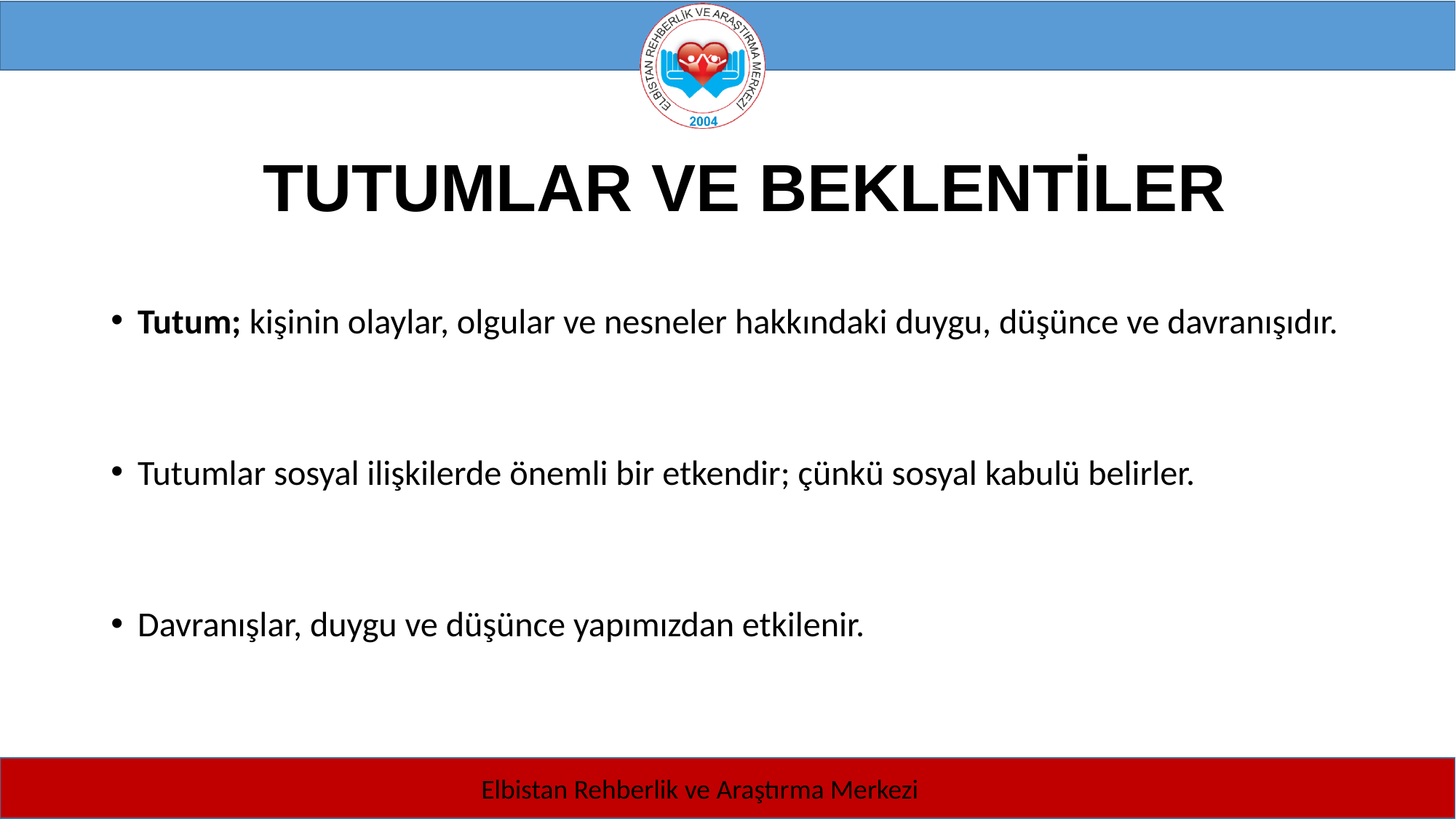

# TUTUMLAR VE BEKLENTİLER
Tutum; kişinin olaylar, olgular ve nesneler hakkındaki duygu, düşünce ve davranışıdır.

Tutumlar sosyal ilişkilerde önemli bir etkendir; çünkü sosyal kabulü belirler.

Davranışlar, duygu ve düşünce yapımızdan etkilenir.